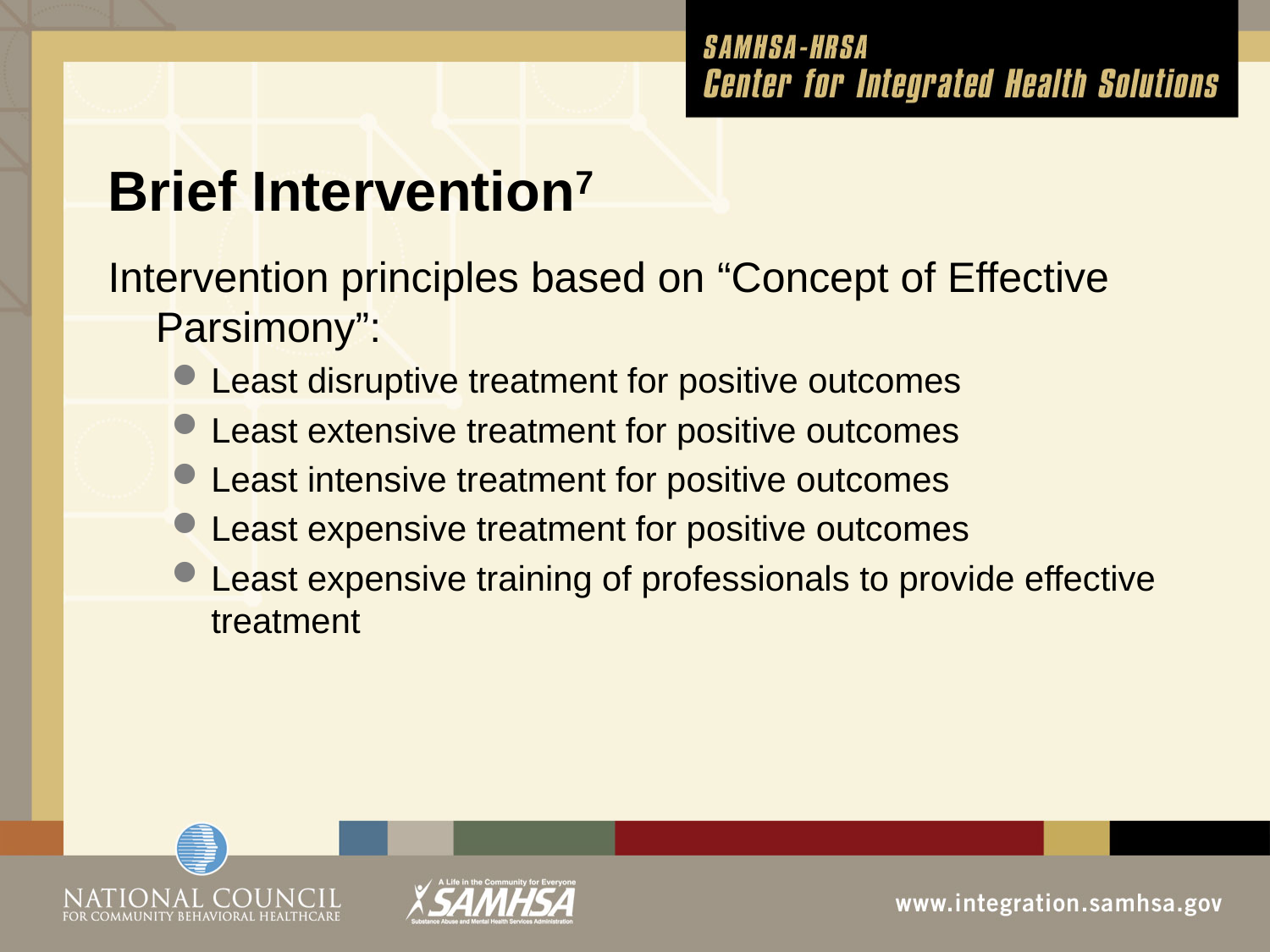

# Brief Intervention7
Intervention principles based on “Concept of Effective Parsimony”:
Least disruptive treatment for positive outcomes
Least extensive treatment for positive outcomes
Least intensive treatment for positive outcomes
Least expensive treatment for positive outcomes
Least expensive training of professionals to provide effective treatment